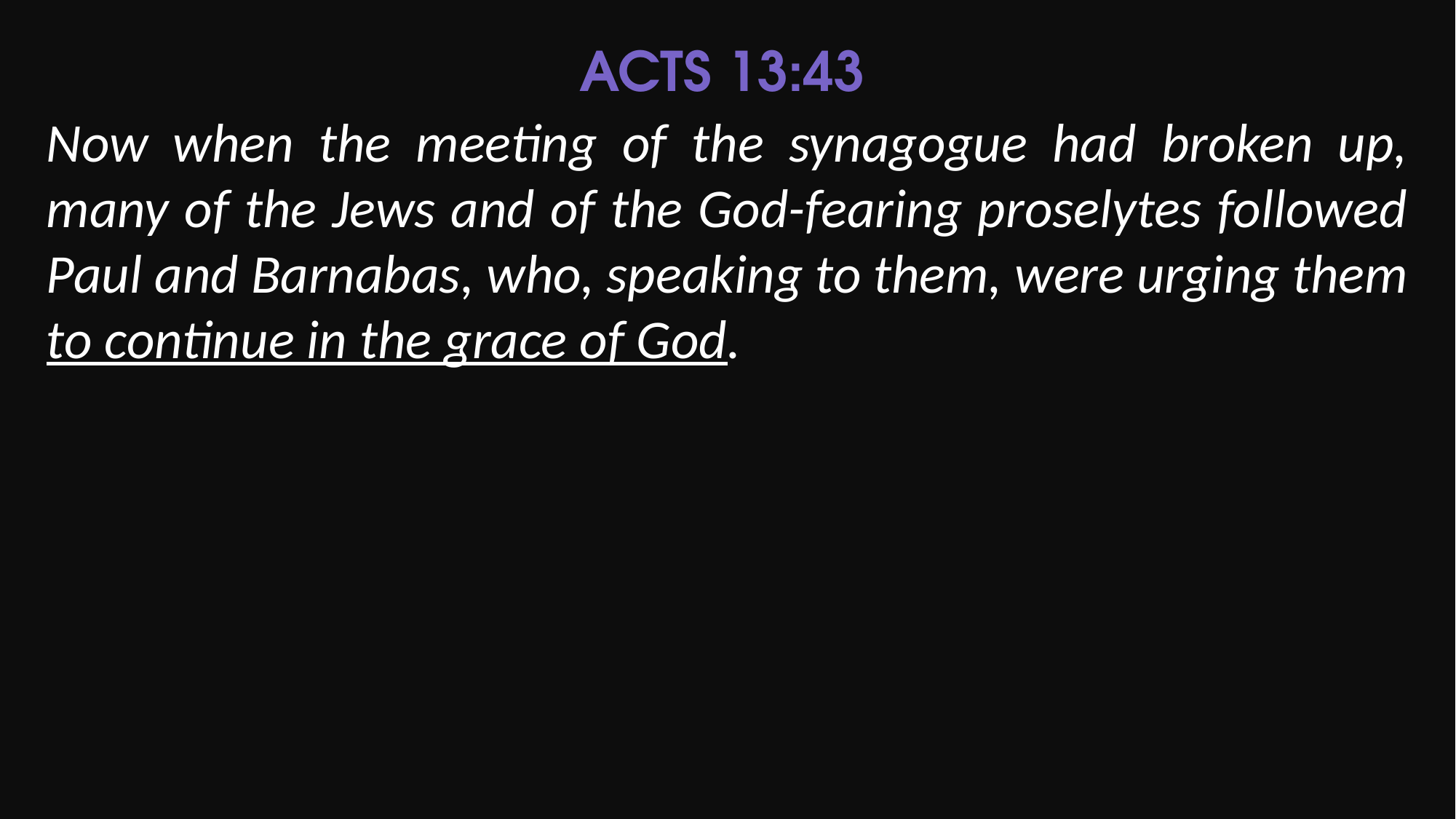

Acts 13:43
Now when the meeting of the synagogue had broken up, many of the Jews and of the God-fearing proselytes followed Paul and Barnabas, who, speaking to them, were urging them to continue in the grace of God.